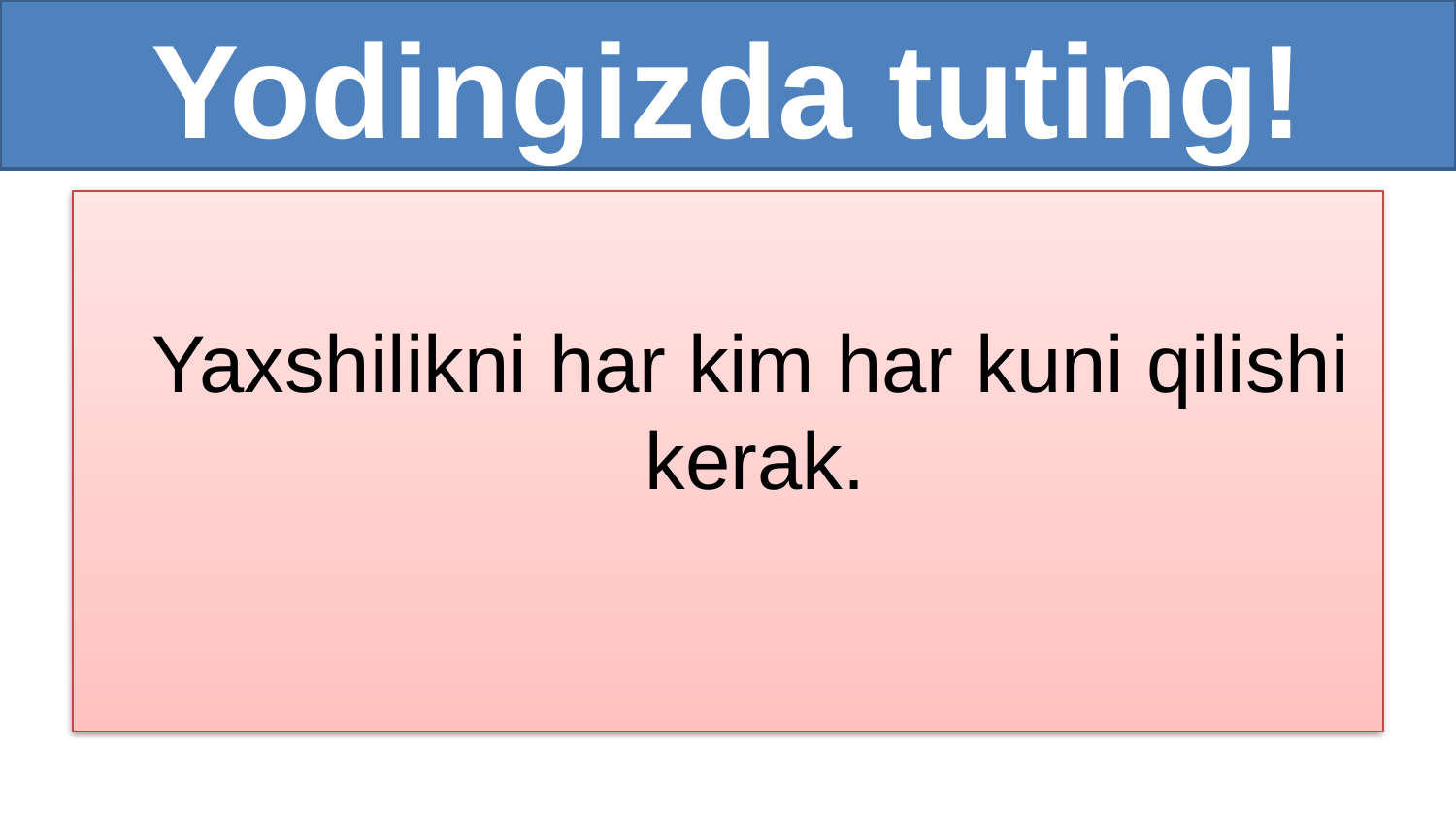

# Yodingizda tuting!

  Yaxshilikni har kim har kuni qilishi kerak.